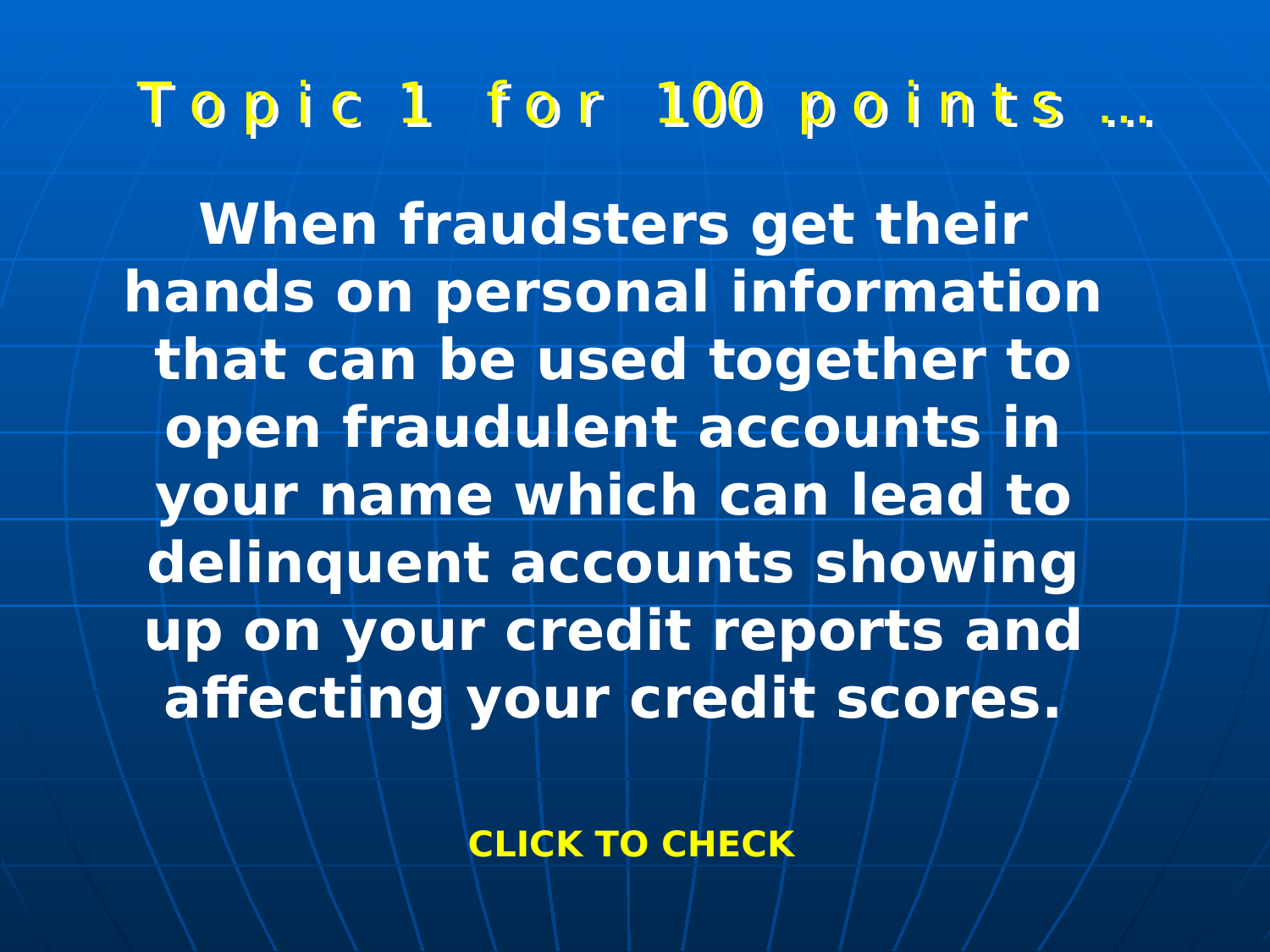

T o p i c  1   f o r   100  p o i n t s  …
When fraudsters get their hands on personal information that can be used together to open fraudulent accounts in your name which can lead to delinquent accounts showing up on your credit reports and affecting your credit scores.

CLICK TO CHECK